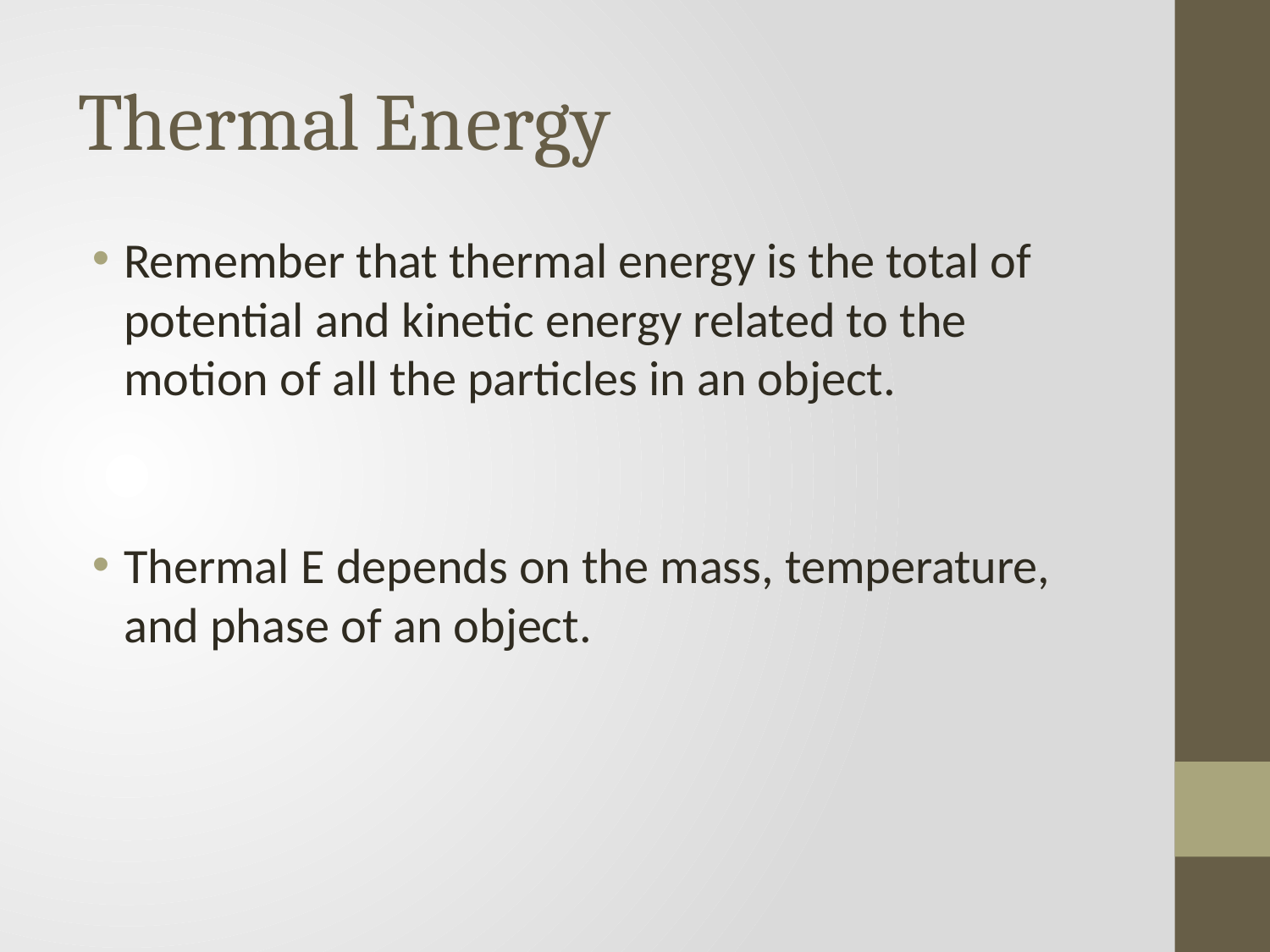

# Thermal Energy
Remember that thermal energy is the total of potential and kinetic energy related to the motion of all the particles in an object.
Thermal E depends on the mass, temperature, and phase of an object.